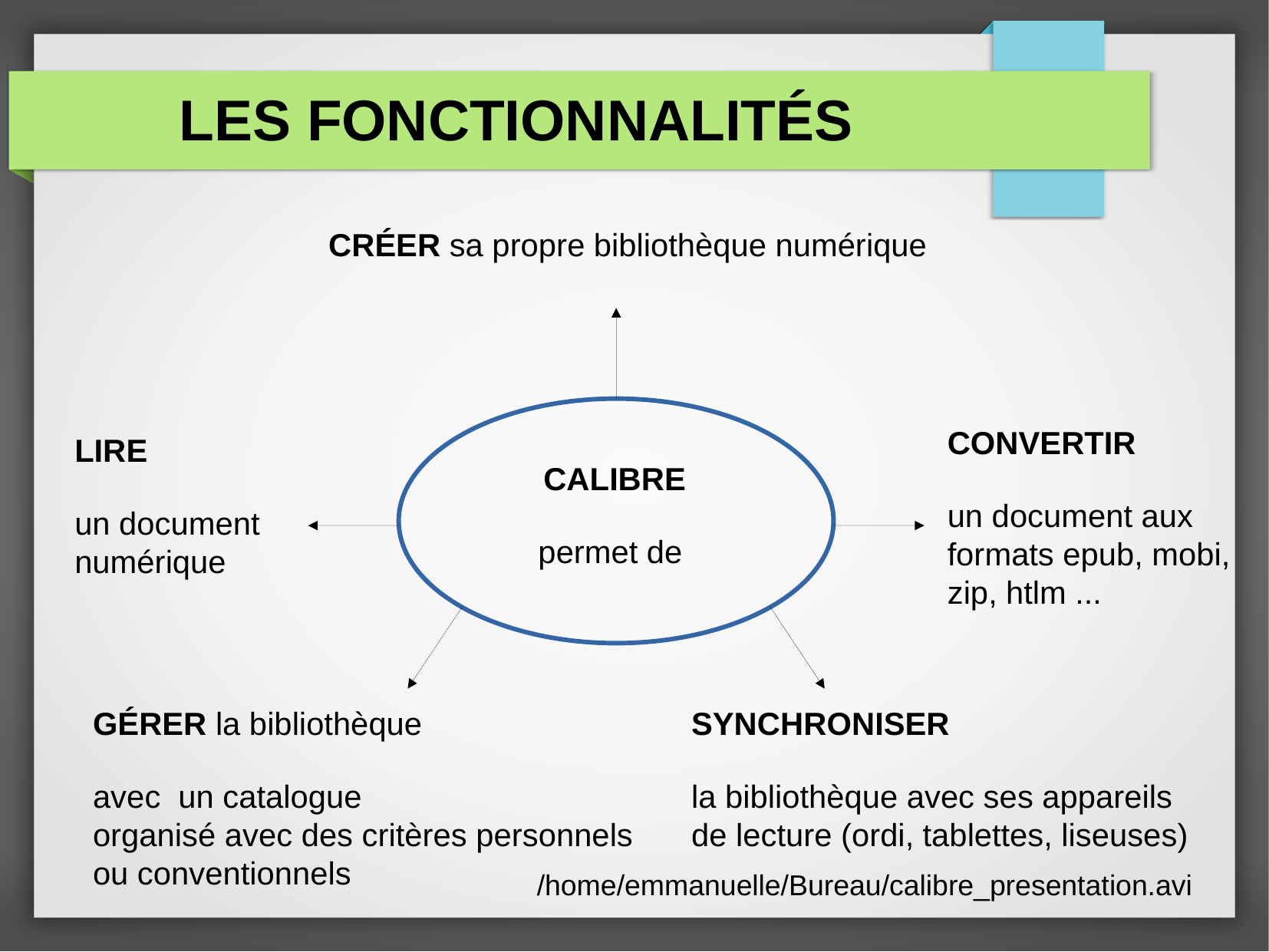

LES FONCTIONNALITÉS

CRÉER sa propre bibliothèque numérique

CONVERTIR

un document aux
formats epub, mobi,
zip, htlm ...
LIRE

un document
numérique

CALIBRE

permet de

GÉRER la bibliothèque

avec  un catalogue
organisé avec des critères personnels
ou conventionnels
SYNCHRONISER

la bibliothèque avec ses appareils
de lecture (ordi, tablettes, liseuses)
/home/emmanuelle/Bureau/calibre_presentation.avi